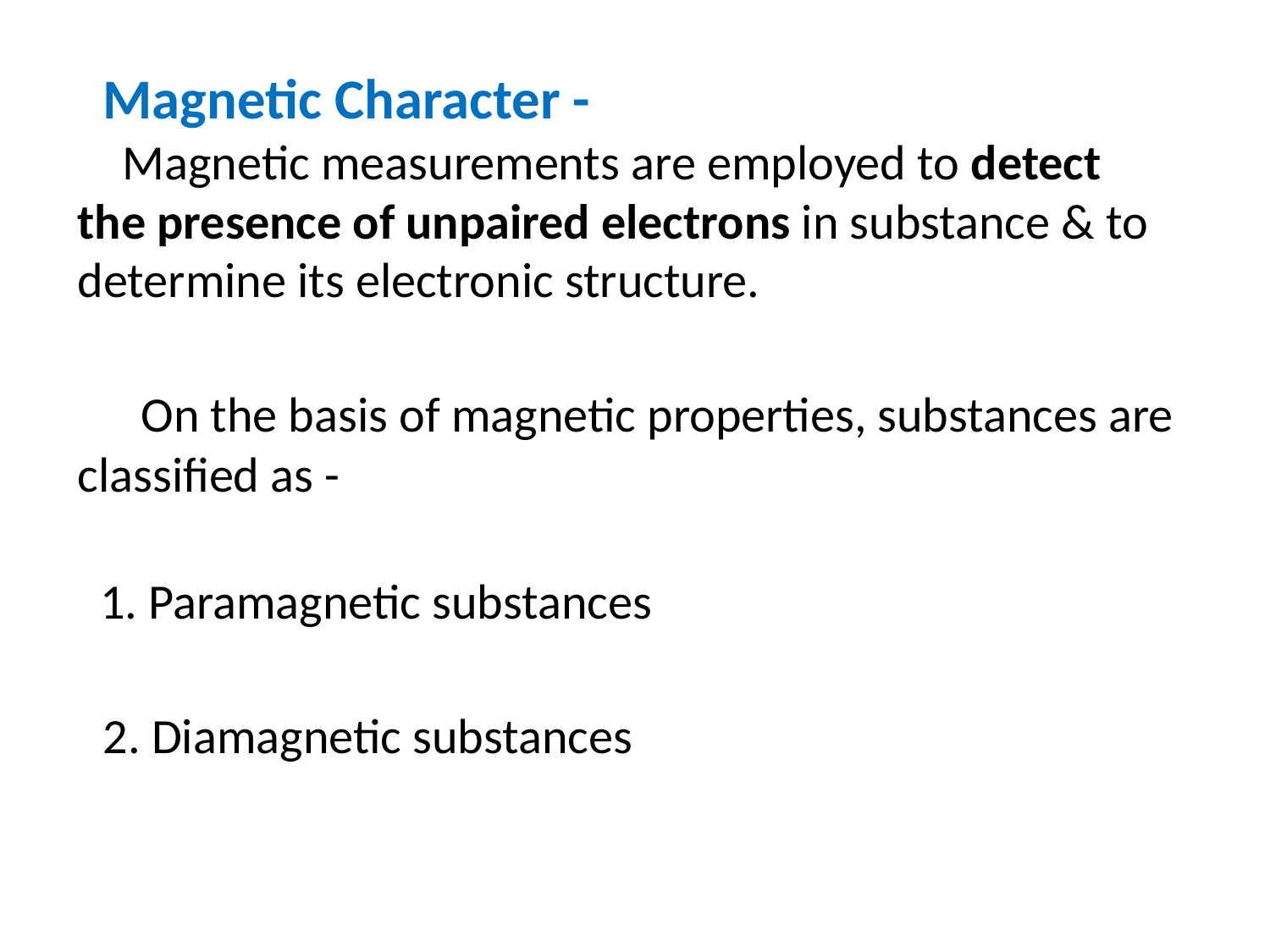

Magnetic Character -
    Magnetic measurements are employed to detect the presence of unpaired electrons in substance & to determine its electronic structure.

     On the basis of magnetic properties, substances are classified as -

  1. Paramagnetic substances

  2. Diamagnetic substances